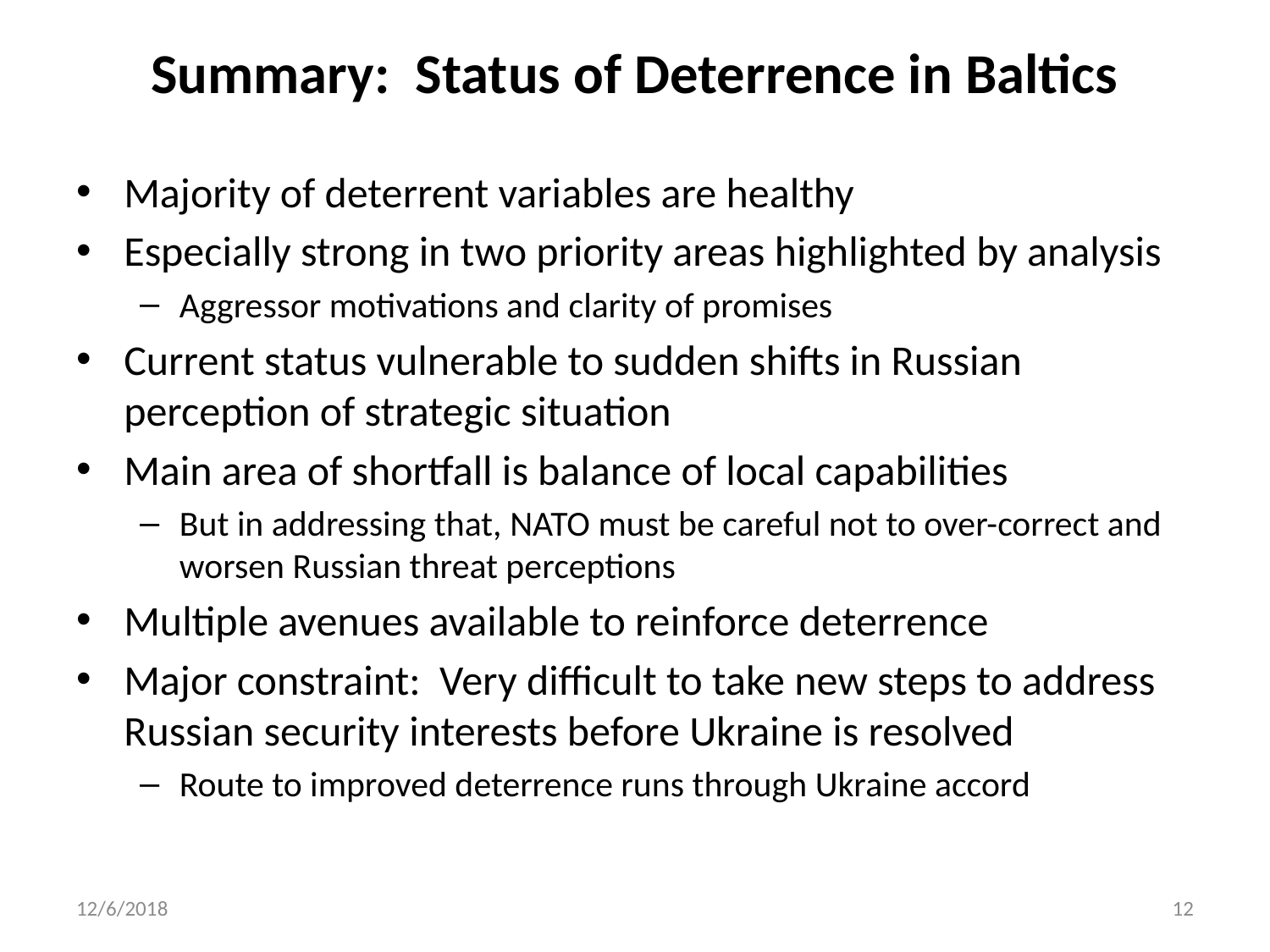

# Summary:  Status of Deterrence in Baltics
Majority of deterrent variables are healthy
Especially strong in two priority areas highlighted by analysis
Aggressor motivations and clarity of promises
Current status vulnerable to sudden shifts in Russian perception of strategic situation
Main area of shortfall is balance of local capabilities
But in addressing that, NATO must be careful not to over-correct and worsen Russian threat perceptions
Multiple avenues available to reinforce deterrence
Major constraint:  Very difficult to take new steps to address Russian security interests before Ukraine is resolved
Route to improved deterrence runs through Ukraine accord
12/6/2018
12